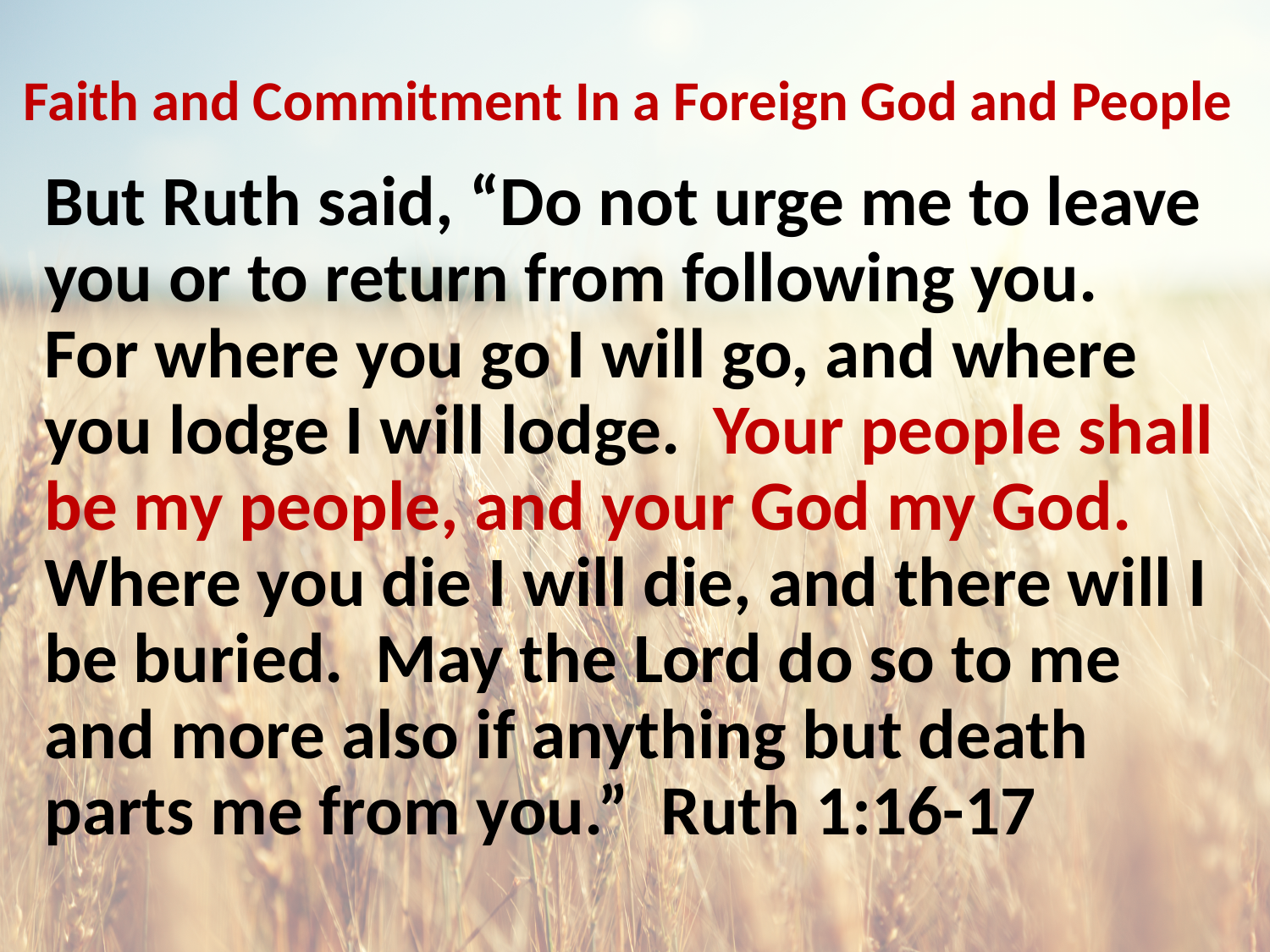

# Faith and Commitment In a Foreign God and People
But Ruth said, “Do not urge me to leave you or to return from following you.  For where you go I will go, and where you lodge I will lodge.  Your people shall be my people, and your God my God.  Where you die I will die, and there will I be buried.  May the Lord do so to me and more also if anything but death parts me from you.”  Ruth 1:16-17